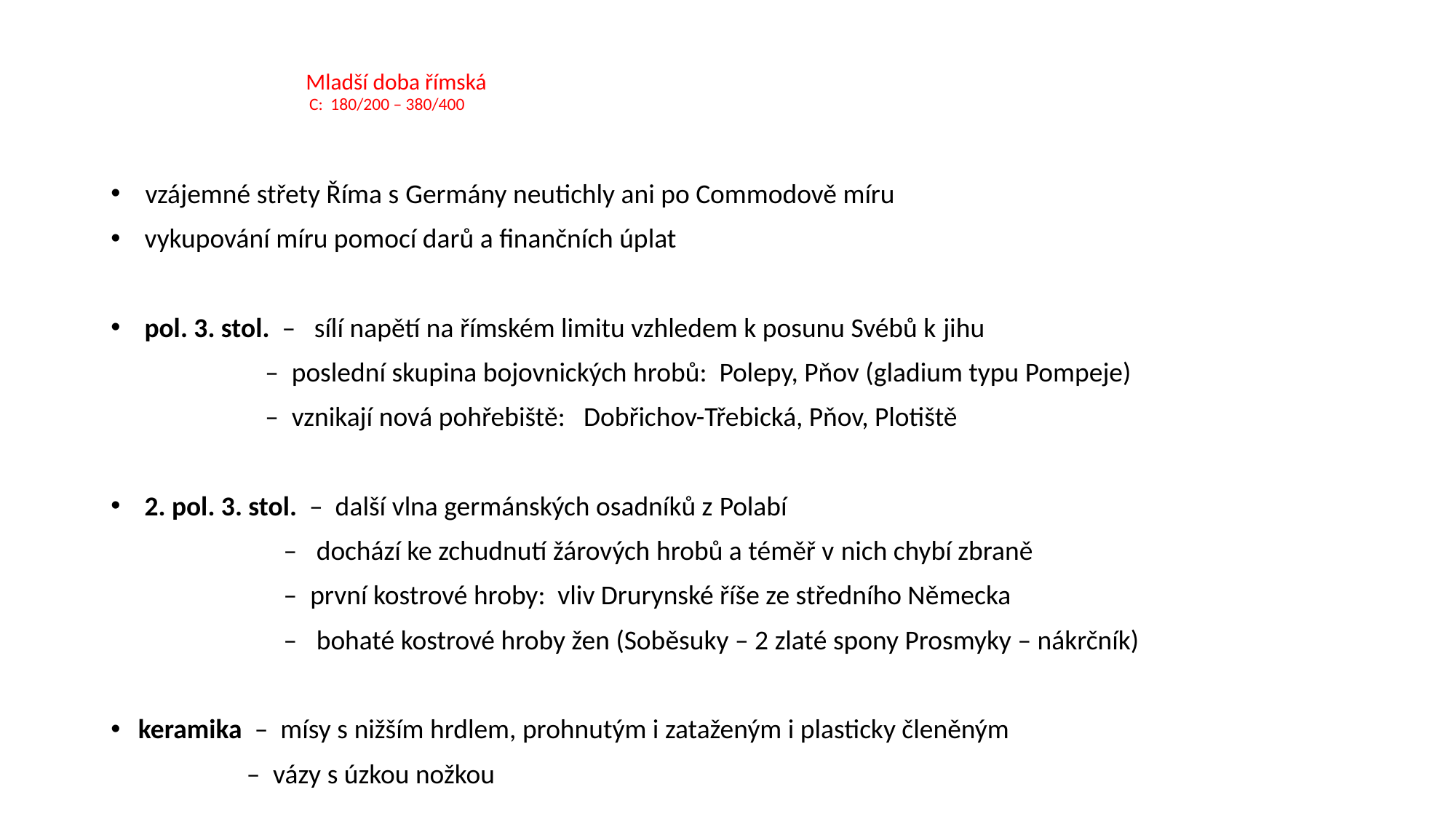

# Mladší doba římská C:  180/200 – 380/400
 vzájemné střety Říma s Germány neutichly ani po Commodově míru
 vykupování míru pomocí darů a finančních úplat

 pol. 3. stol.  –   sílí napětí na římském limitu vzhledem k posunu Svébů k jihu
                         –  poslední skupina bojovnických hrobů:  Polepy, Pňov (gladium typu Pompeje)
                         –  vznikají nová pohřebiště:   Dobřichov-Třebická, Pňov, Plotiště

 2. pol. 3. stol.  –  další vlna germánských osadníků z Polabí
                            –   dochází ke zchudnutí žárových hrobů a téměř v nich chybí zbraně
                            –  první kostrové hroby:  vliv Drurynské říše ze středního Německa
                            –   bohaté kostrové hroby žen (Soběsuky – 2 zlaté spony Prosmyky – nákrčník)

keramika  –  mísy s nižším hrdlem, prohnutým i zataženým i plasticky členěným
                      –  vázy s úzkou nožkou